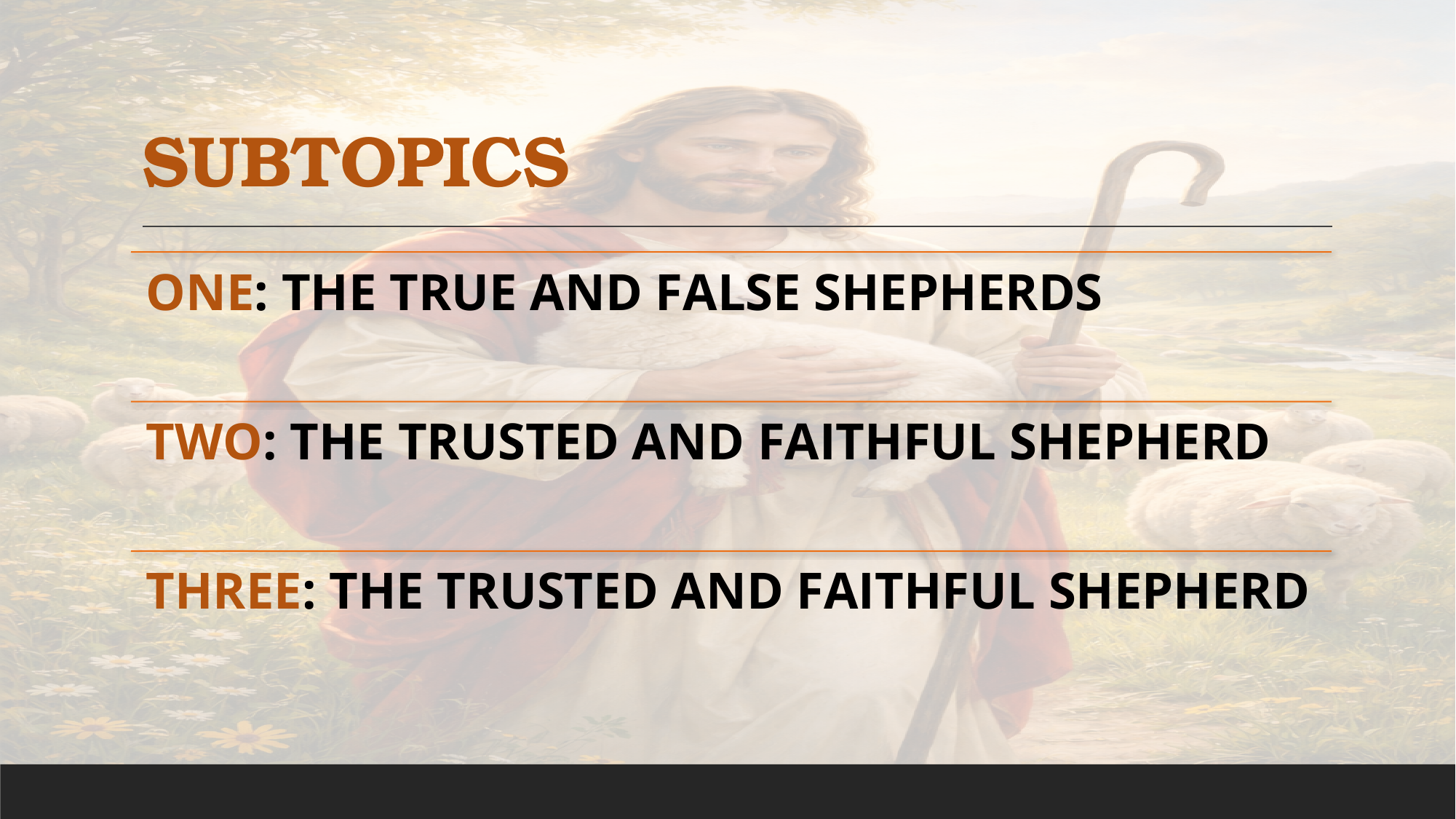

# SUBTOPICS
ONE: THE TRUE AND FALSE SHEPHERDS
TWO: THE TRUSTED AND FAITHFUL SHEPHERD
THREE: THE TRUSTED AND FAITHFUL SHEPHERD